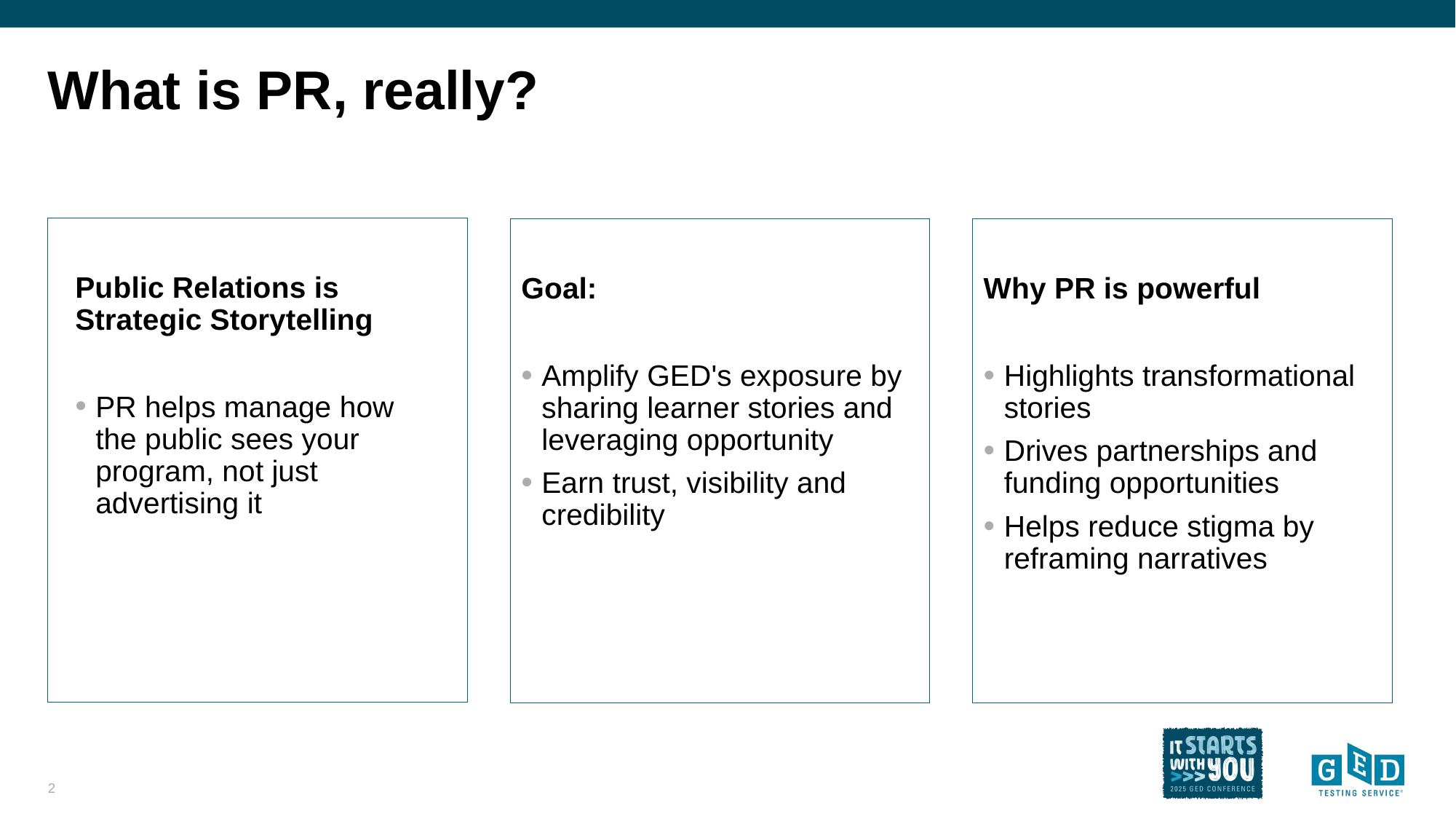

# What is PR, really?

Public Relations is Strategic Storytelling

PR helps manage how the public sees your program, not just advertising it

Goal:

Amplify GED's exposure by sharing learner stories and leveraging opportunity
Earn trust, visibility and credibility

Why PR is powerful

Highlights transformational stories
Drives partnerships and funding opportunities
Helps reduce stigma by reframing narratives

2